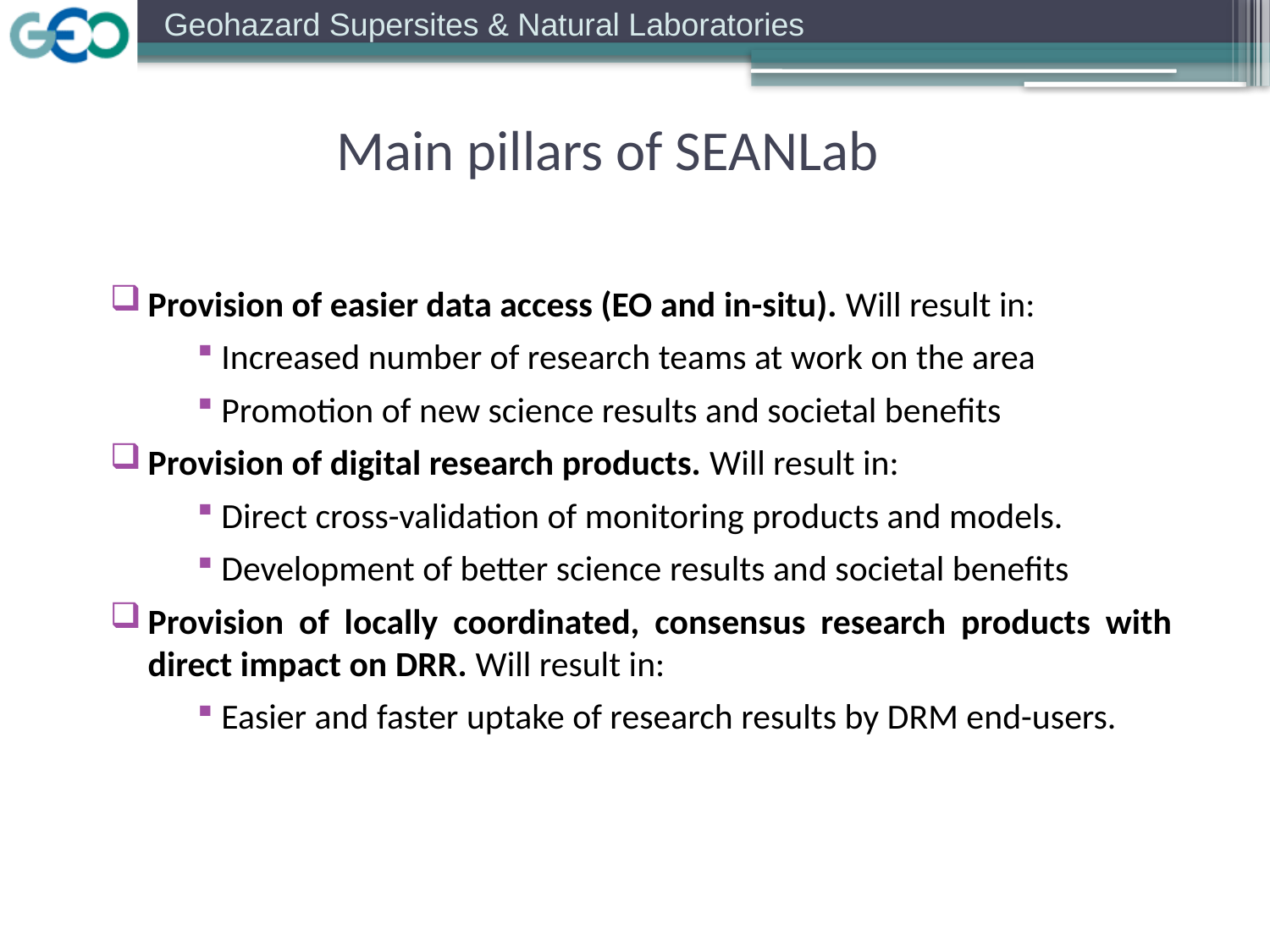

Main pillars of SEANLab

Provision of easier data access (EO and in-situ). Will result in:
Increased number of research teams at work on the area
Promotion of new science results and societal benefits
Provision of digital research products. Will result in:
Direct cross-validation of monitoring products and models.
Development of better science results and societal benefits
Provision of locally coordinated, consensus research products with direct impact on DRR. Will result in:
Easier and faster uptake of research results by DRM end-users.